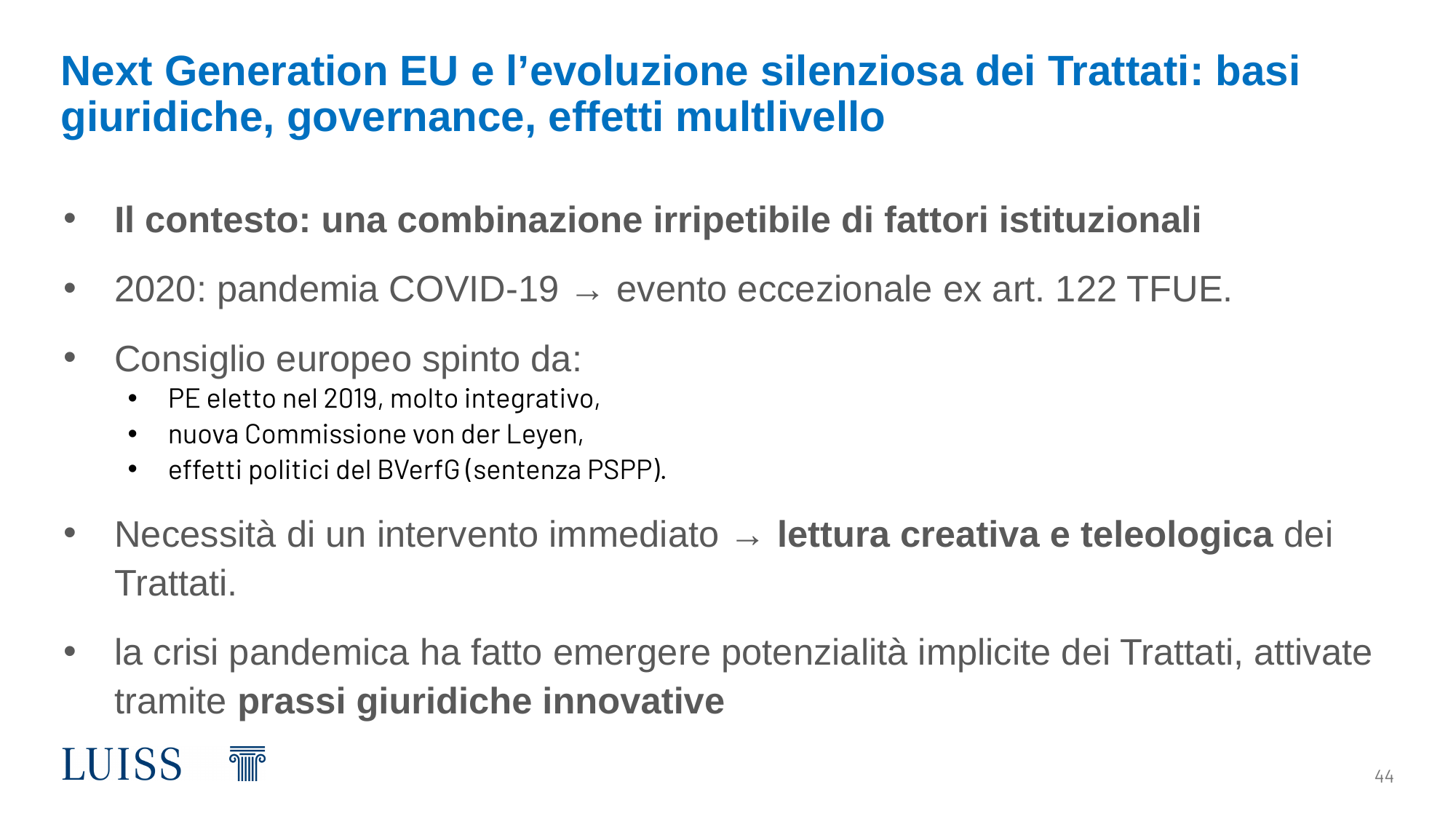

# Next Generation EU e l’evoluzione silenziosa dei Trattati: basi giuridiche, governance, effetti multlivello
Il contesto: una combinazione irripetibile di fattori istituzionali
2020: pandemia COVID‑19 → evento eccezionale ex art. 122 TFUE.
Consiglio europeo spinto da:
PE eletto nel 2019, molto integrativo,
nuova Commissione von der Leyen,
effetti politici del BVerfG (sentenza PSPP).
Necessità di un intervento immediato → lettura creativa e teleologica dei Trattati.
la crisi pandemica ha fatto emergere potenzialità implicite dei Trattati, attivate tramite prassi giuridiche innovative
44